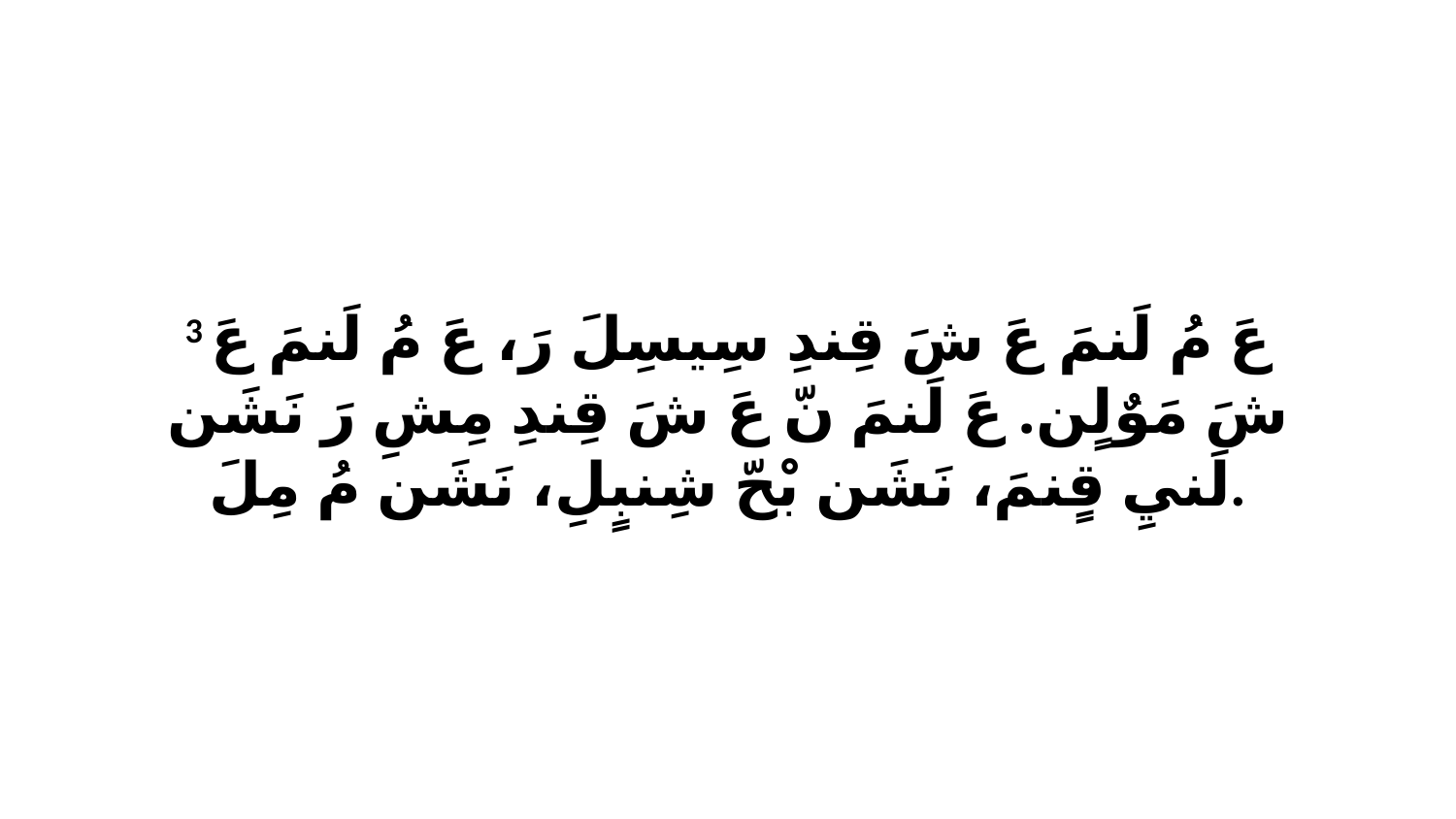

3 عَ مُ لَنمَ عَ شَ قِندِ سِيسِلَ رَ، عَ مُ لَنمَ عَ شَ مَوٌلٍن. عَ لَنمَ نّ عَ شَ قِندِ مِشِ رَ نَشَن لَنيِ قٍنمَ، نَشَن بْحّ شِنبٍلِ، نَشَن مُ مِلَ.